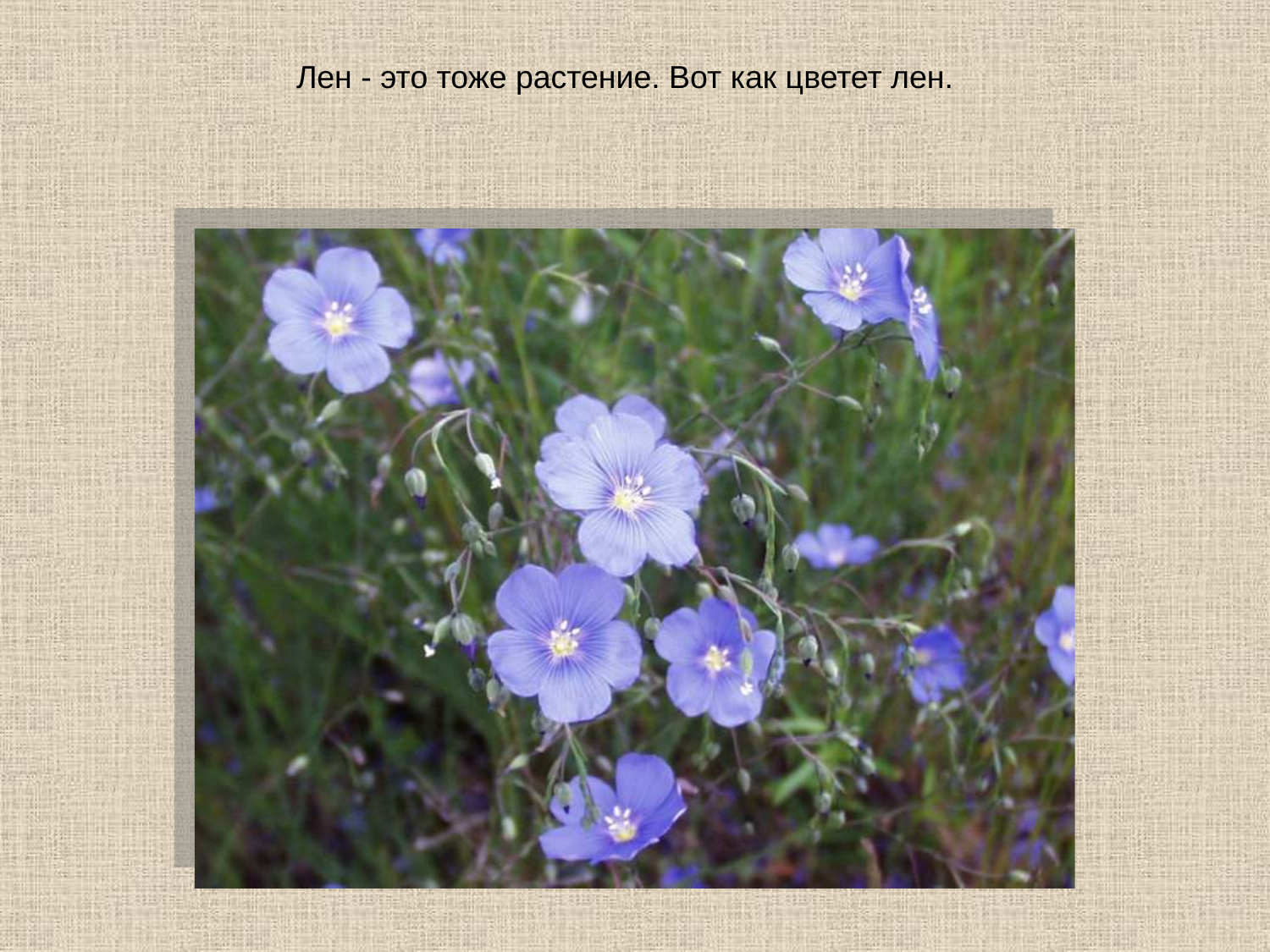

# Лен - это тоже растение. Вот как цветет лен.